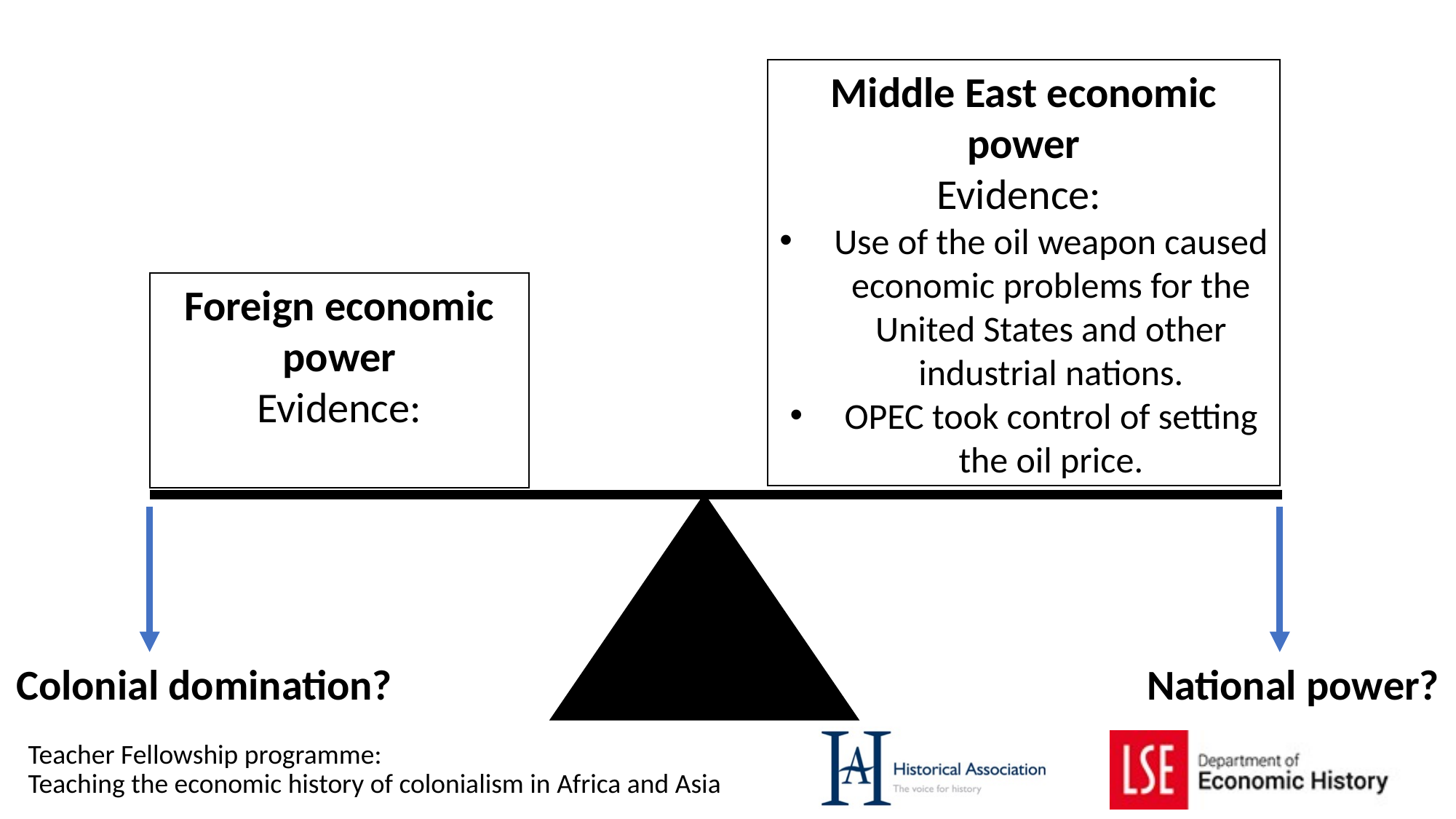

Middle East economic power
Evidence:
Use of the oil weapon caused economic problems for the United States and other industrial nations.
OPEC took control of setting the oil price.
Foreign economic power
Evidence:

Colonial domination?
National power?